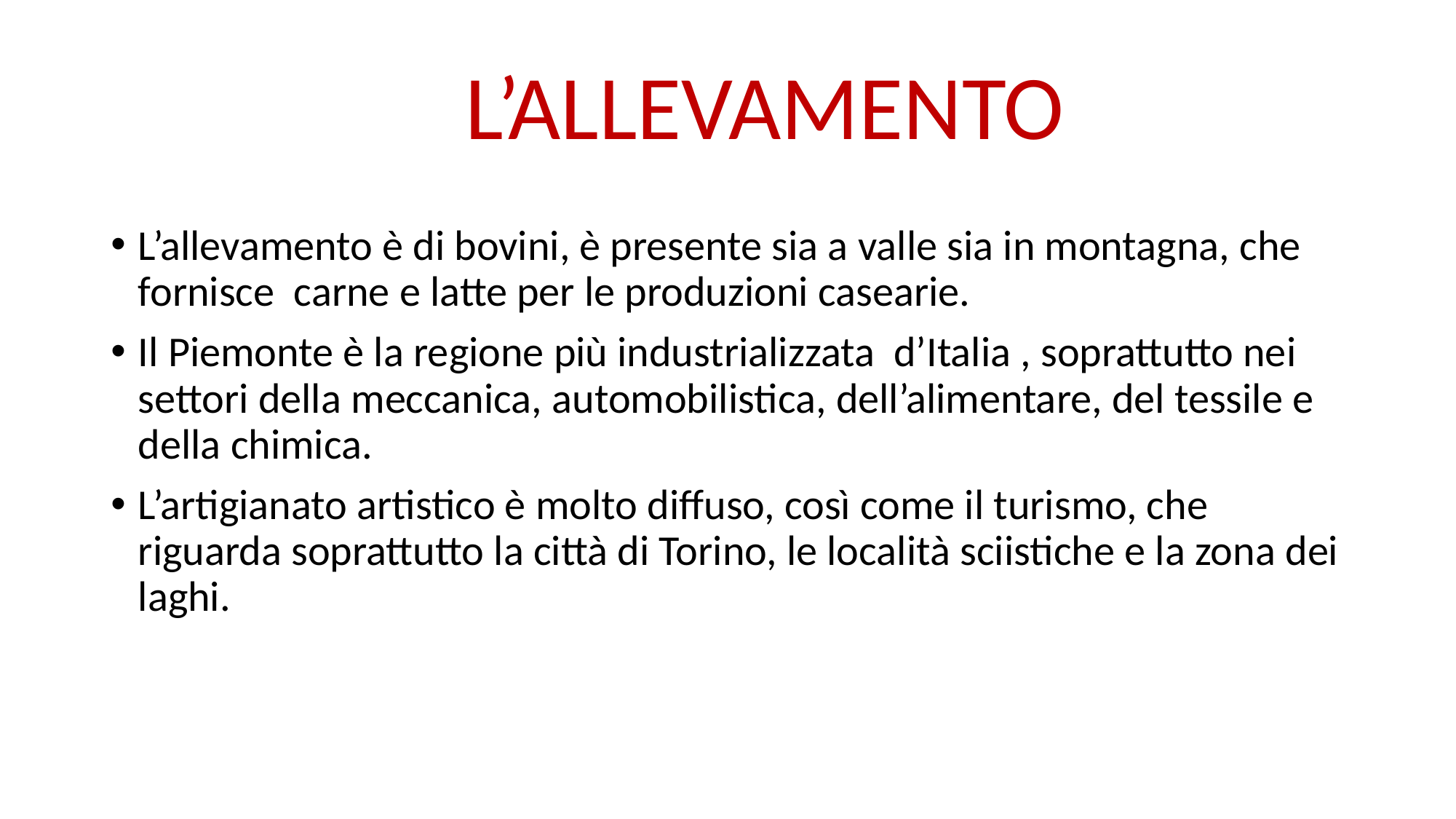

# L’ALLEVAMENTO
L’allevamento è di bovini, è presente sia a valle sia in montagna, che fornisce  carne e latte per le produzioni casearie.
Il Piemonte è la regione più industrializzata  d’Italia , soprattutto nei settori della meccanica, automobilistica, dell’alimentare, del tessile e della chimica.
L’artigianato artistico è molto diffuso, così come il turismo, che riguarda soprattutto la città di Torino, le località sciistiche e la zona dei laghi.